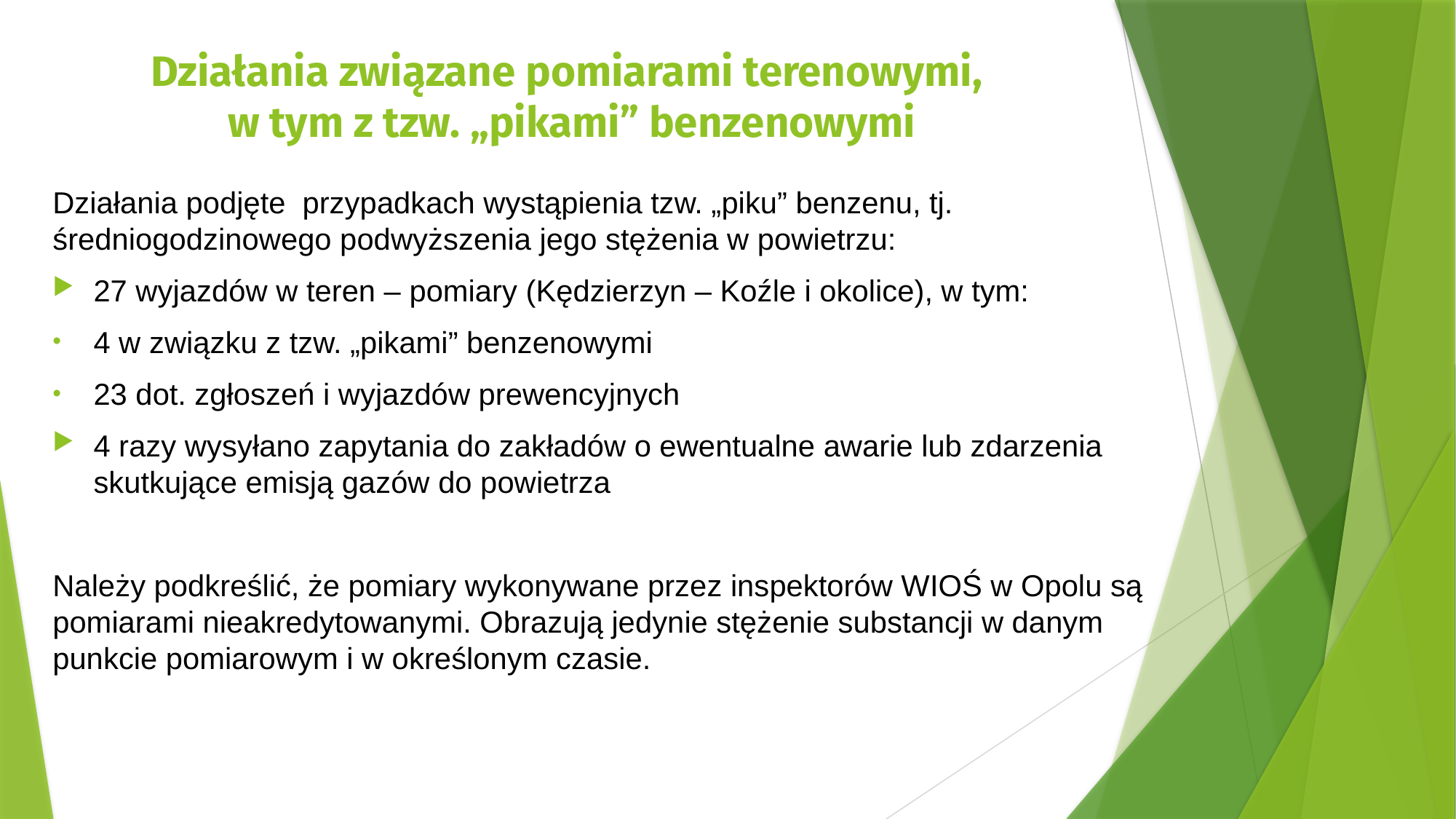

# Działania związane pomiarami terenowymi, w tym z tzw. „pikami” benzenowymi
Działania podjęte  przypadkach wystąpienia tzw. „piku” benzenu, tj. średniogodzinowego podwyższenia jego stężenia w powietrzu:
27 wyjazdów w teren – pomiary (Kędzierzyn – Koźle i okolice), w tym:
4 w związku z tzw. „pikami” benzenowymi
23 dot. zgłoszeń i wyjazdów prewencyjnych
4 razy wysyłano zapytania do zakładów o ewentualne awarie lub zdarzenia skutkujące emisją gazów do powietrza

Należy podkreślić, że pomiary wykonywane przez inspektorów WIOŚ w Opolu są pomiarami nieakredytowanymi. Obrazują jedynie stężenie substancji w danym punkcie pomiarowym i w określonym czasie.